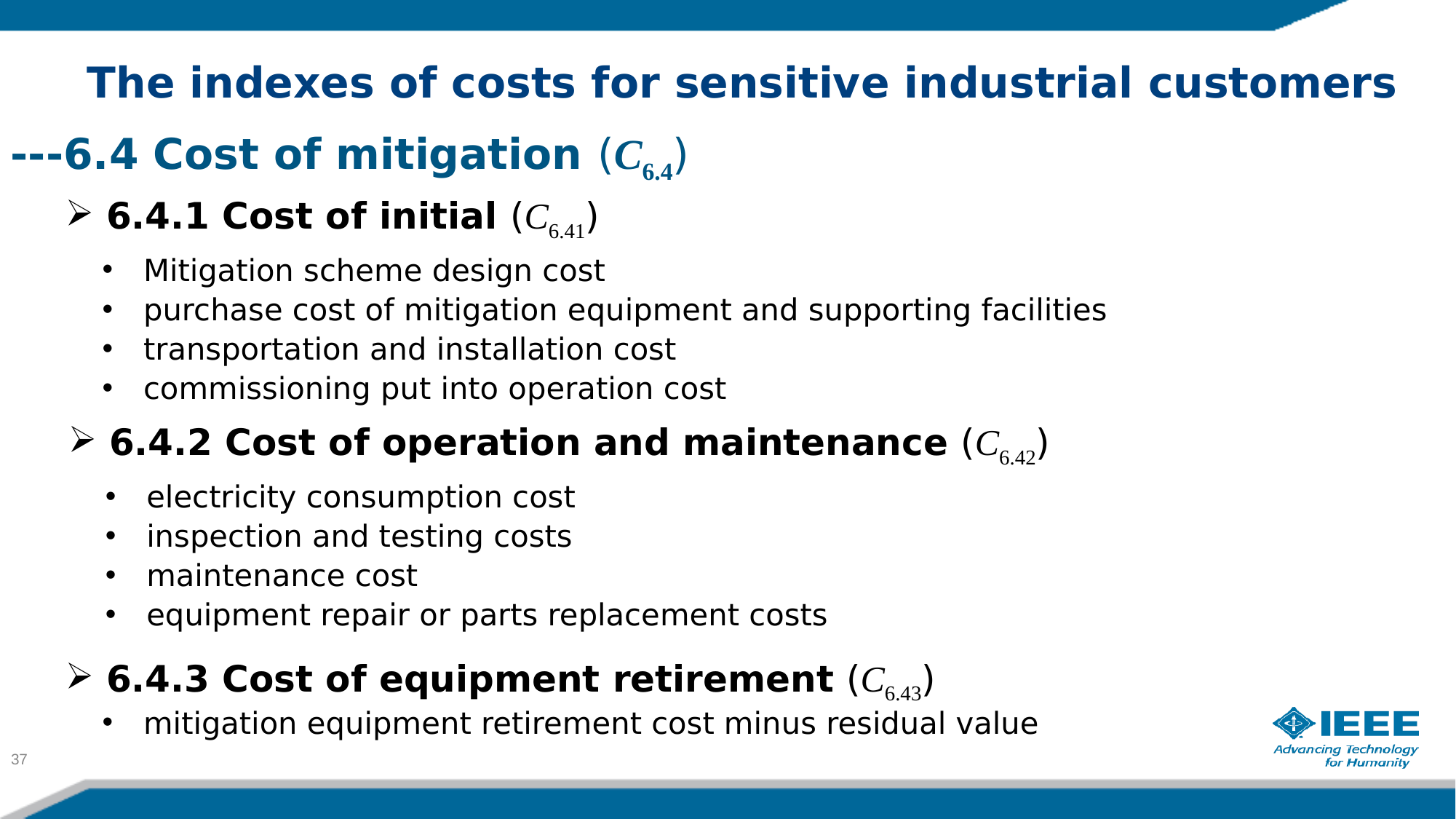

The indexes of costs for sensitive industrial customers
---6.4 Cost of mitigation (C6.4)
6.4.1 Cost of initial (C6.41)
Mitigation scheme design cost
purchase cost of mitigation equipment and supporting facilities
transportation and installation cost
commissioning put into operation cost
6.4.2 Cost of operation and maintenance (C6.42)
electricity consumption cost
inspection and testing costs
maintenance cost
equipment repair or parts replacement costs
6.4.3 Cost of equipment retirement (C6.43)
mitigation equipment retirement cost minus residual value
37